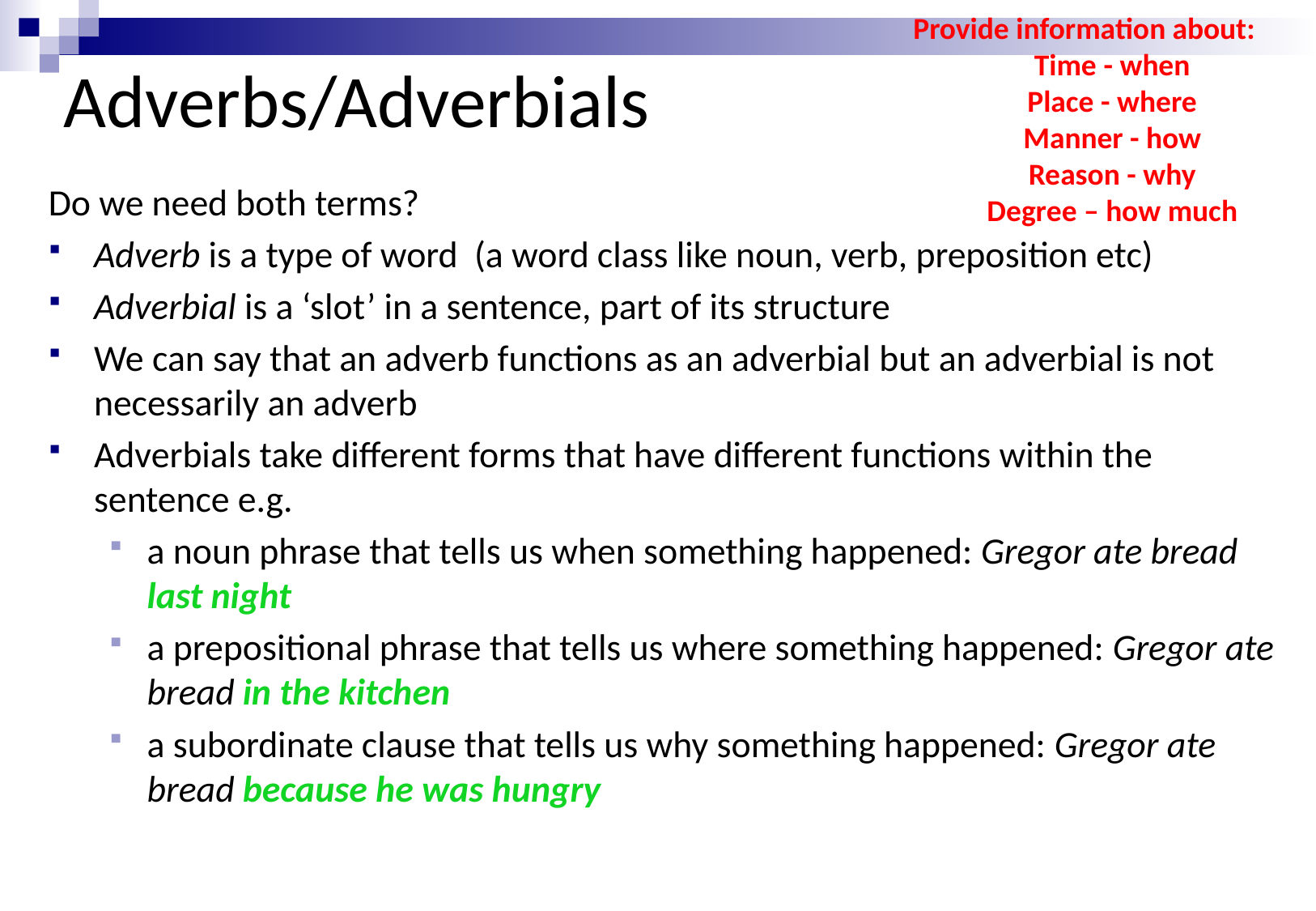

Provide information about:
Time - when
Place - where
Manner - how
Reason - why
Degree – how much
Adverbs/Adverbials

Do we need both terms?
Adverb is a type of word  (a word class like noun, verb, preposition etc)
Adverbial is a ‘slot’ in a sentence, part of its structure
We can say that an adverb functions as an adverbial but an adverbial is not necessarily an adverb
Adverbials take different forms that have different functions within the sentence e.g.
a noun phrase that tells us when something happened: Gregor ate bread last night
a prepositional phrase that tells us where something happened: Gregor ate bread in the kitchen
a subordinate clause that tells us why something happened: Gregor ate bread because he was hungry